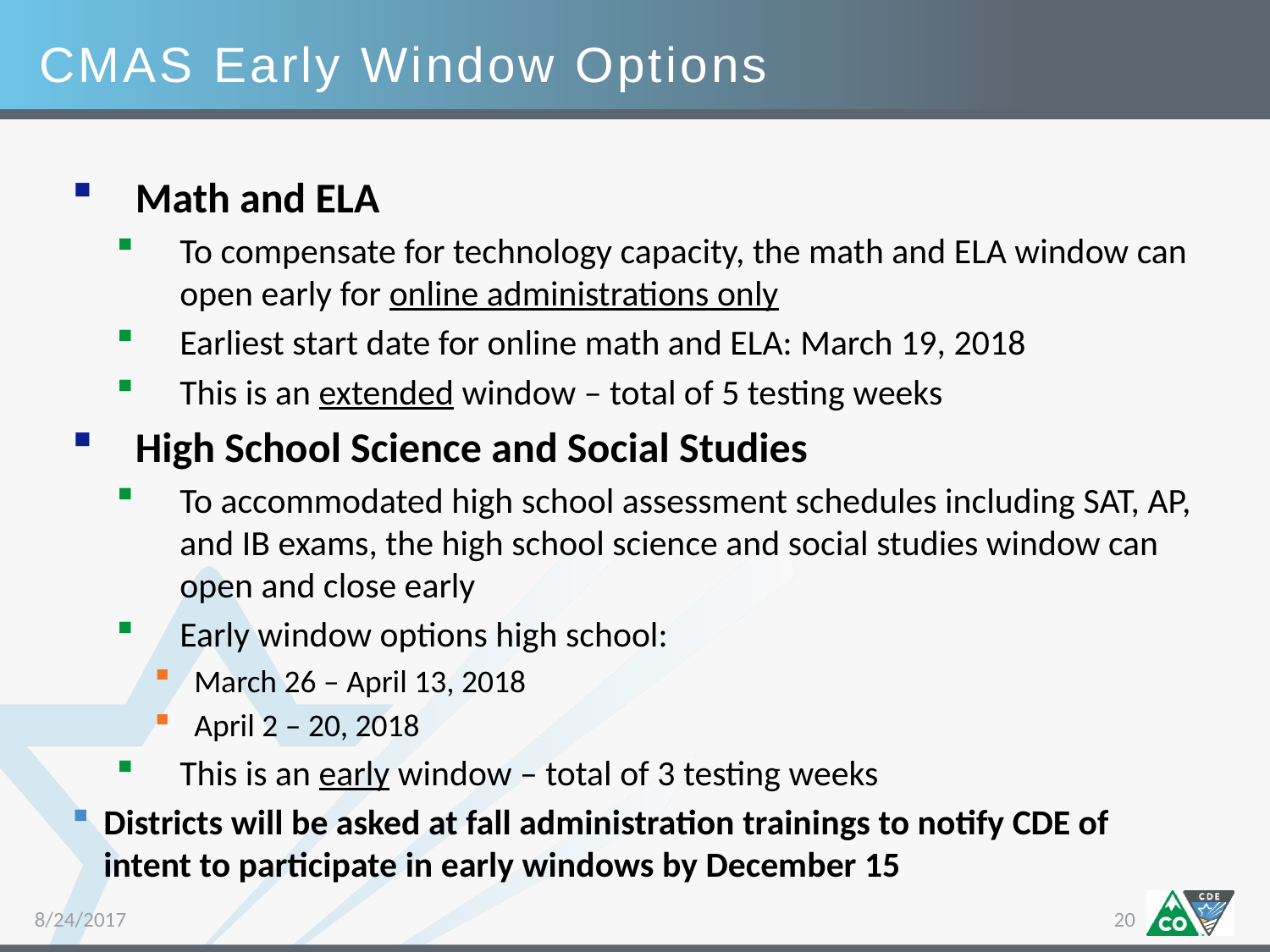

CMAS Early Window Options
Math and ELA
To compensate for technology capacity, the math and ELA window can open early for online administrations only
Earliest start date for online math and ELA: March 19, 2018
This is an extended window – total of 5 testing weeks
High School Science and Social Studies
To accommodated high school assessment schedules including SAT, AP, and IB exams, the high school science and social studies window can open and close early
Early window options high school:
March 26 – April 13, 2018
April 2 – 20, 2018
This is an early window – total of 3 testing weeks
Districts will be asked at fall administration trainings to notify CDE of intent to participate in early windows by December 15